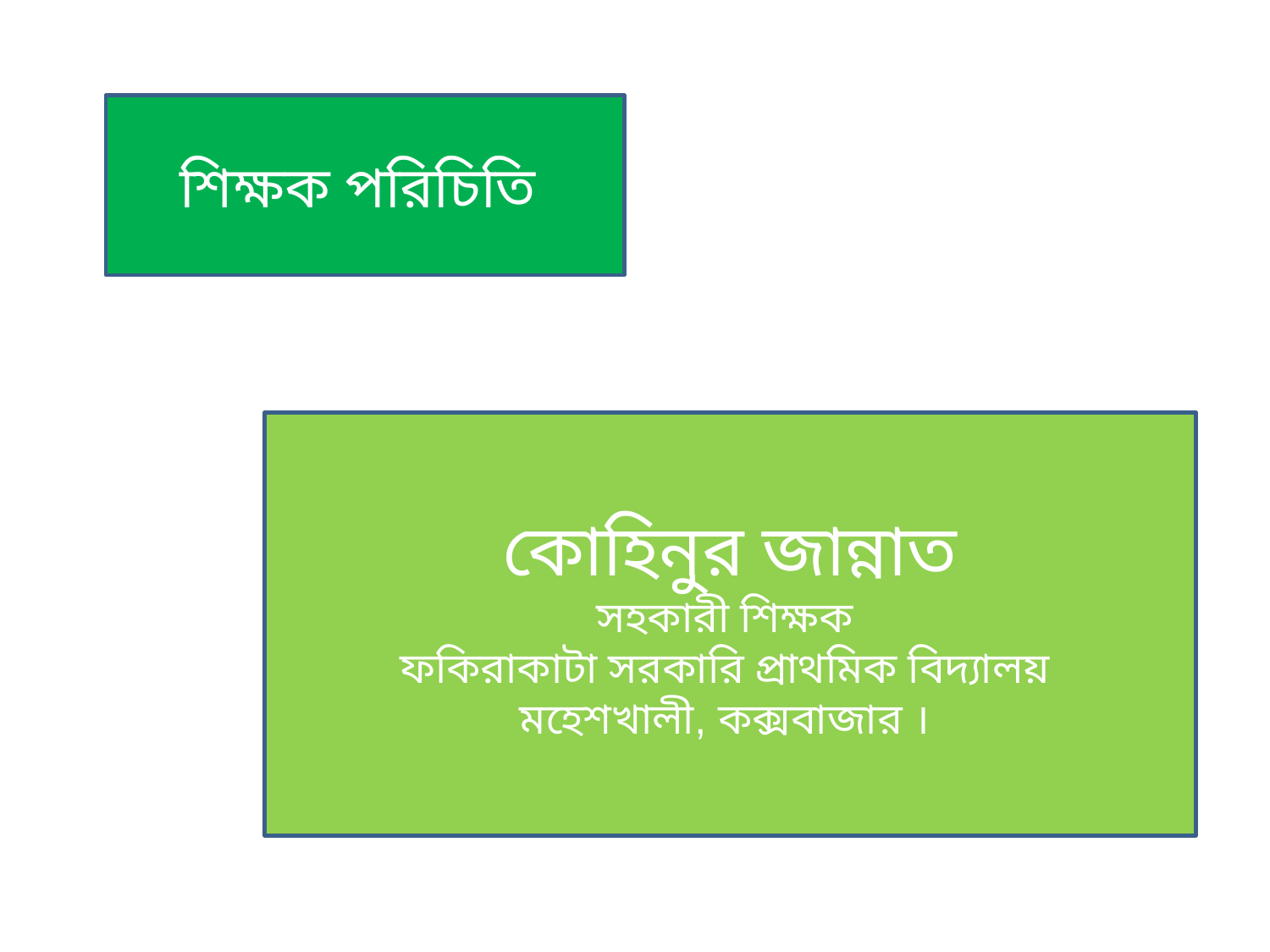

শিক্ষক পরিচিতি
কোহিনুর জান্নাত
সহকারী শিক্ষক
ফকিরাকাটা সরকারি প্রাথমিক বিদ্যালয়
মহেশখালী, কক্সবাজার ।